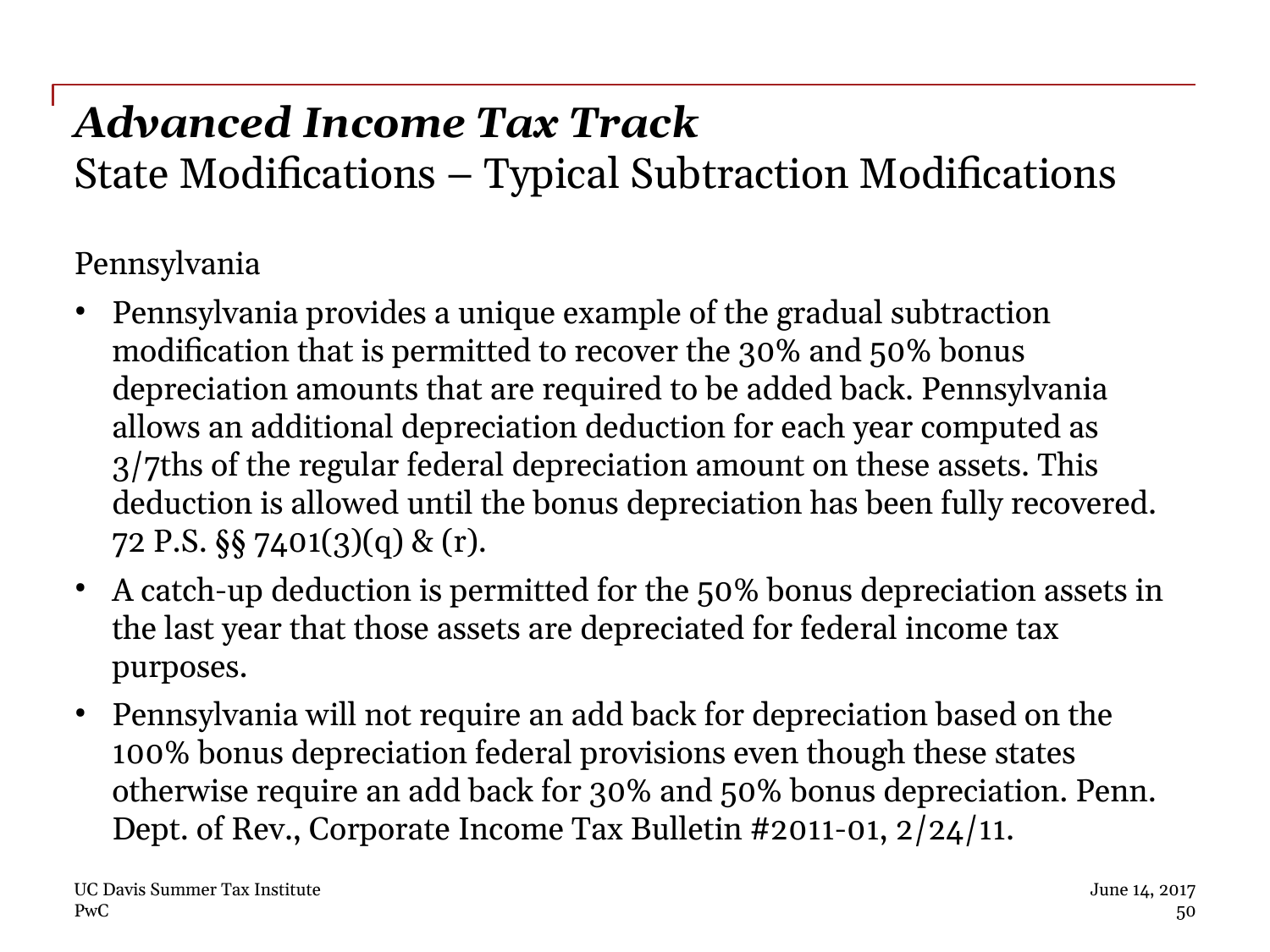

# Advanced Income Tax Track State Modifications – Typical Subtraction Modifications
Pennsylvania
Pennsylvania provides a unique example of the gradual subtraction modification that is permitted to recover the 30% and 50% bonus depreciation amounts that are required to be added back. Pennsylvania allows an additional depreciation deduction for each year computed as 3/7ths of the regular federal depreciation amount on these assets. This deduction is allowed until the bonus depreciation has been fully recovered. 72 P.S. §§ 7401(3)(q) & (r).
A catch-up deduction is permitted for the 50% bonus depreciation assets in the last year that those assets are depreciated for federal income tax purposes.
Pennsylvania will not require an add back for depreciation based on the 100% bonus depreciation federal provisions even though these states otherwise require an add back for 30% and 50% bonus depreciation. Penn. Dept. of Rev., Corporate Income Tax Bulletin #2011-01, 2/24/11.
UC Davis Summer Tax Institute
June 14, 2017
 50